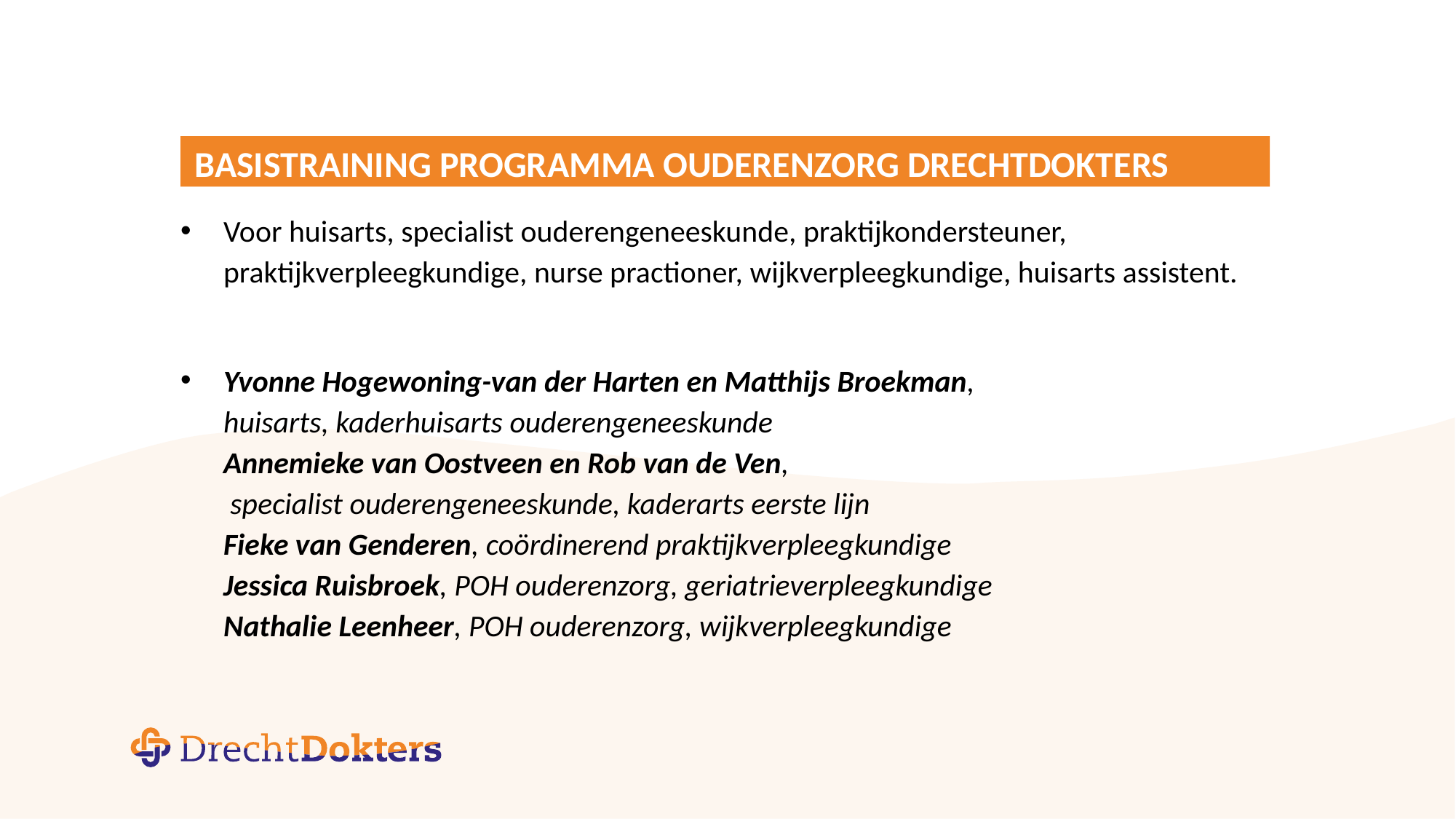

# Basistraining programma ouderenzorg DrechtDokters

Voor huisarts, specialist ouderengeneeskunde, praktijkondersteuner,
praktijkverpleegkundige, nurse practioner, wijkverpleegkundige, huisarts assistent.

Yvonne Hogewoning-van der Harten en Matthijs Broekman,
huisarts, kaderhuisarts ouderengeneeskunde
Annemieke van Oostveen en Rob van de Ven,
 specialist ouderengeneeskunde, kaderarts eerste lijn
Fieke van Genderen, coördinerend praktijkverpleegkundige
Jessica Ruisbroek, POH ouderenzorg, geriatrieverpleegkundige
Nathalie Leenheer, POH ouderenzorg, wijkverpleegkundige